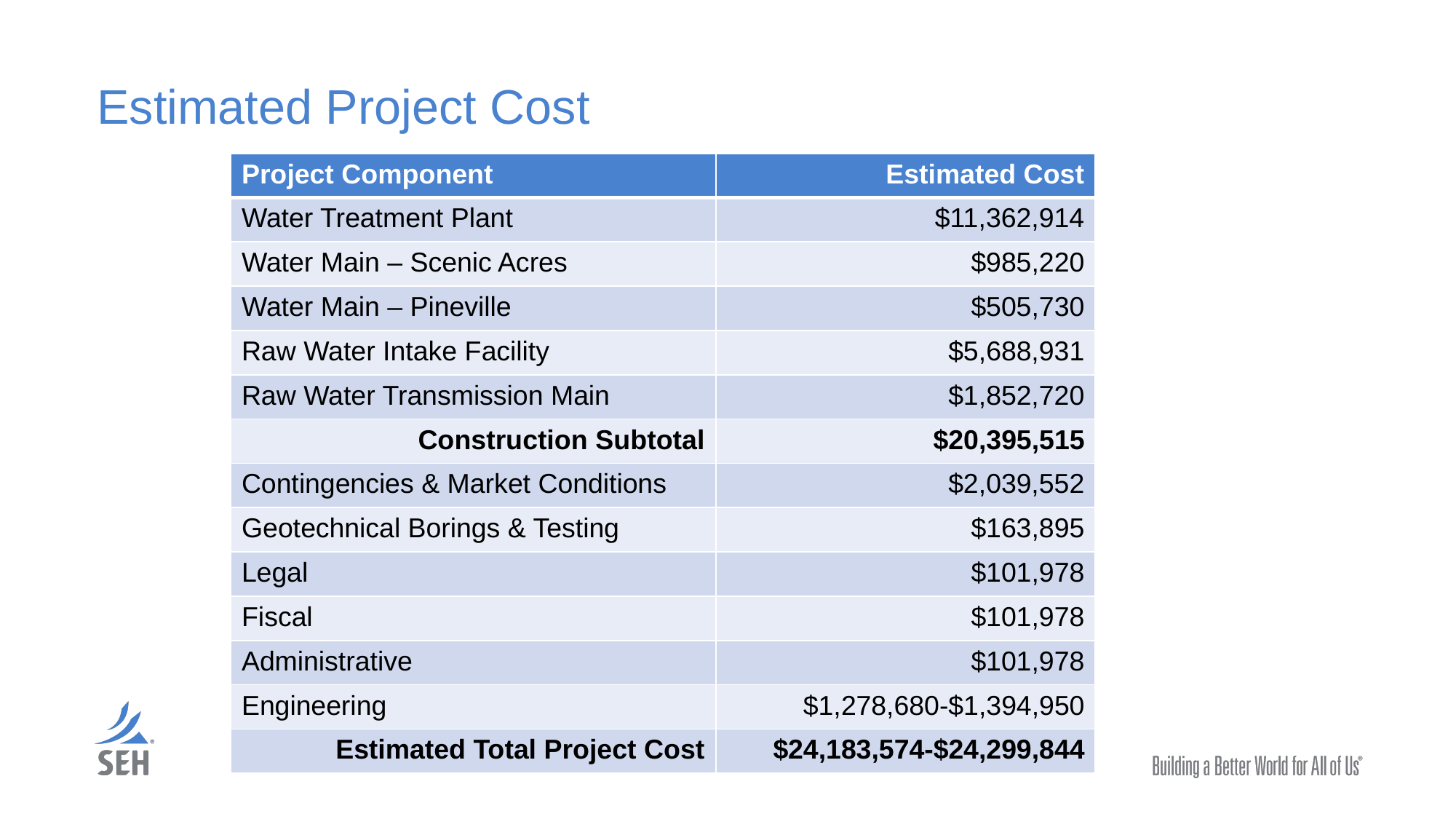

# Estimated Project Cost

| Project Component | Estimated Cost |
| --- | --- |
| Water Treatment Plant | $11,362,914 |
| Water Main – Scenic Acres | $985,220 |
| Water Main – Pineville | $505,730 |
| Raw Water Intake Facility | $5,688,931 |
| Raw Water Transmission Main | $1,852,720 |
| Construction Subtotal | $20,395,515 |
| Contingencies & Market Conditions | $2,039,552 |
| Geotechnical Borings & Testing | $163,895 |
| Legal | $101,978 |
| Fiscal | $101,978 |
| Administrative | $101,978 |
| Engineering | $1,278,680-$1,394,950 |
| Estimated Total Project Cost | $24,183,574-$24,299,844 |